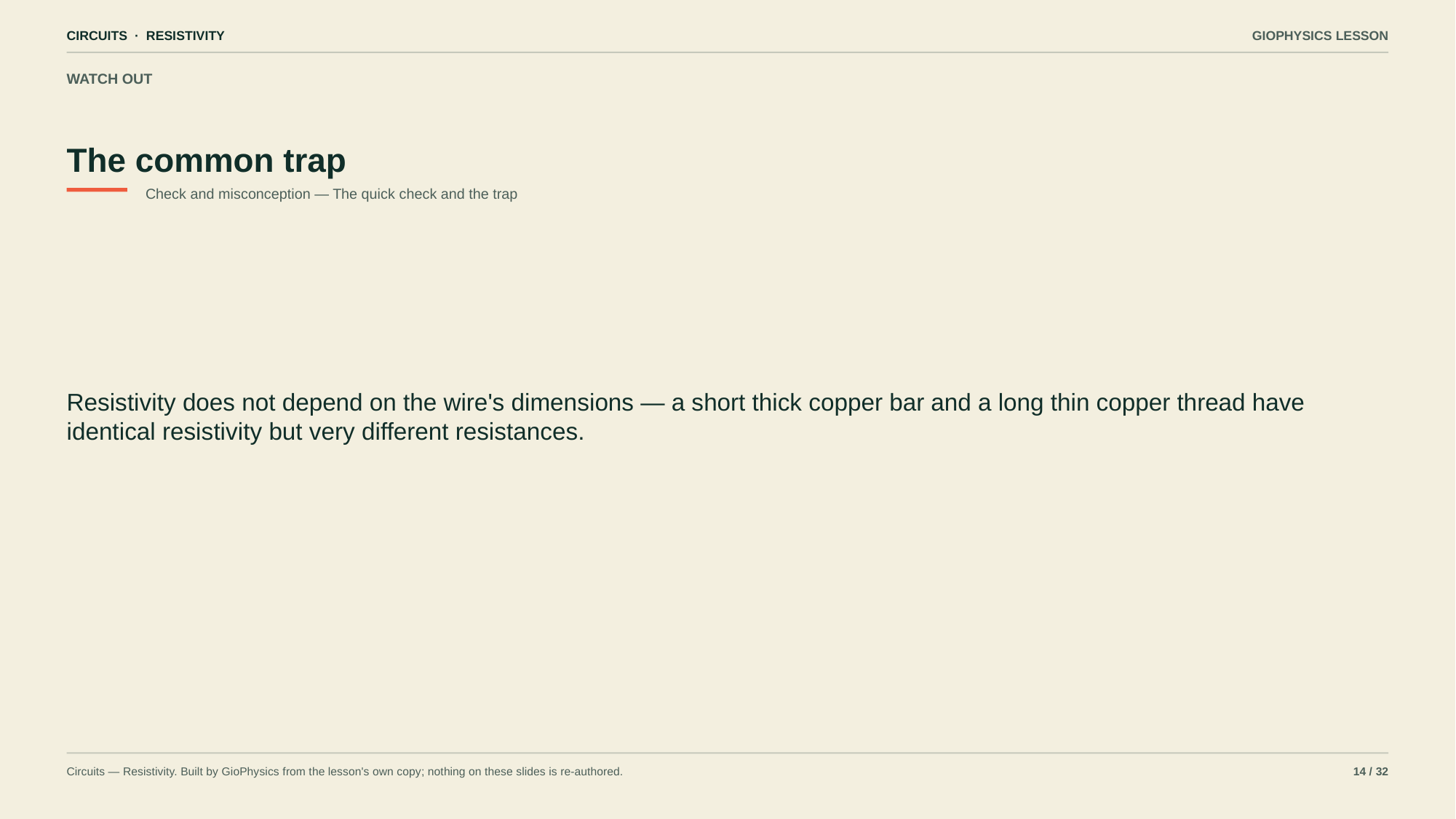

CIRCUITS  ·  RESISTIVITY
GIOPHYSICS LESSON

WATCH OUT
The common trap
Check and misconception — The quick check and the trap

Resistivity does not depend on the wire's dimensions — a short thick copper bar and a long thin copper thread have identical resistivity but very different resistances.

Circuits — Resistivity. Built by GioPhysics from the lesson's own copy; nothing on these slides is re-authored.
14 / 32